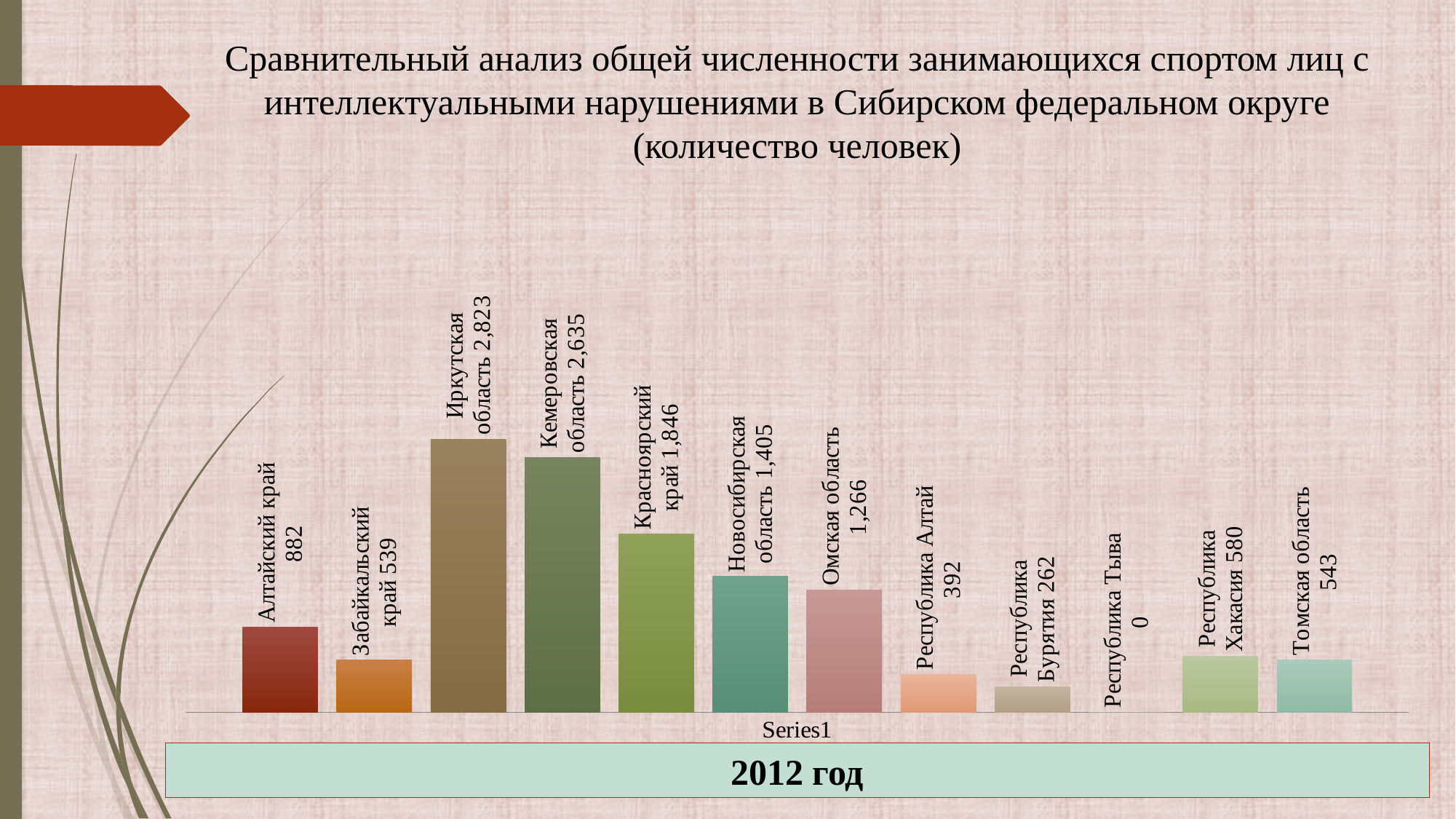

Сравнительный анализ общей численности занимающихся спортом лиц с интеллектуальными нарушениями в Сибирском федеральном округе (количество человек)

### Chart

| Category | Алтайский край | Забайкальский край | Иркутская область | Кемеровская область | Красноярский край | Новосибирская область | Омская область | Республика Алтай | Республика Бурятия | Республика Тыва | Республика Хакасия | Томская область |
|---|---|---|---|---|---|---|---|---|---|---|---|---|
|  | 882.0 | 539.0 | 2823.0 | 2635.0 | 1846.0 | 1405.0 | 1266.0 | 392.0 | 262.0 | 0.0 | 580.0 | 543.0 |
2012 год